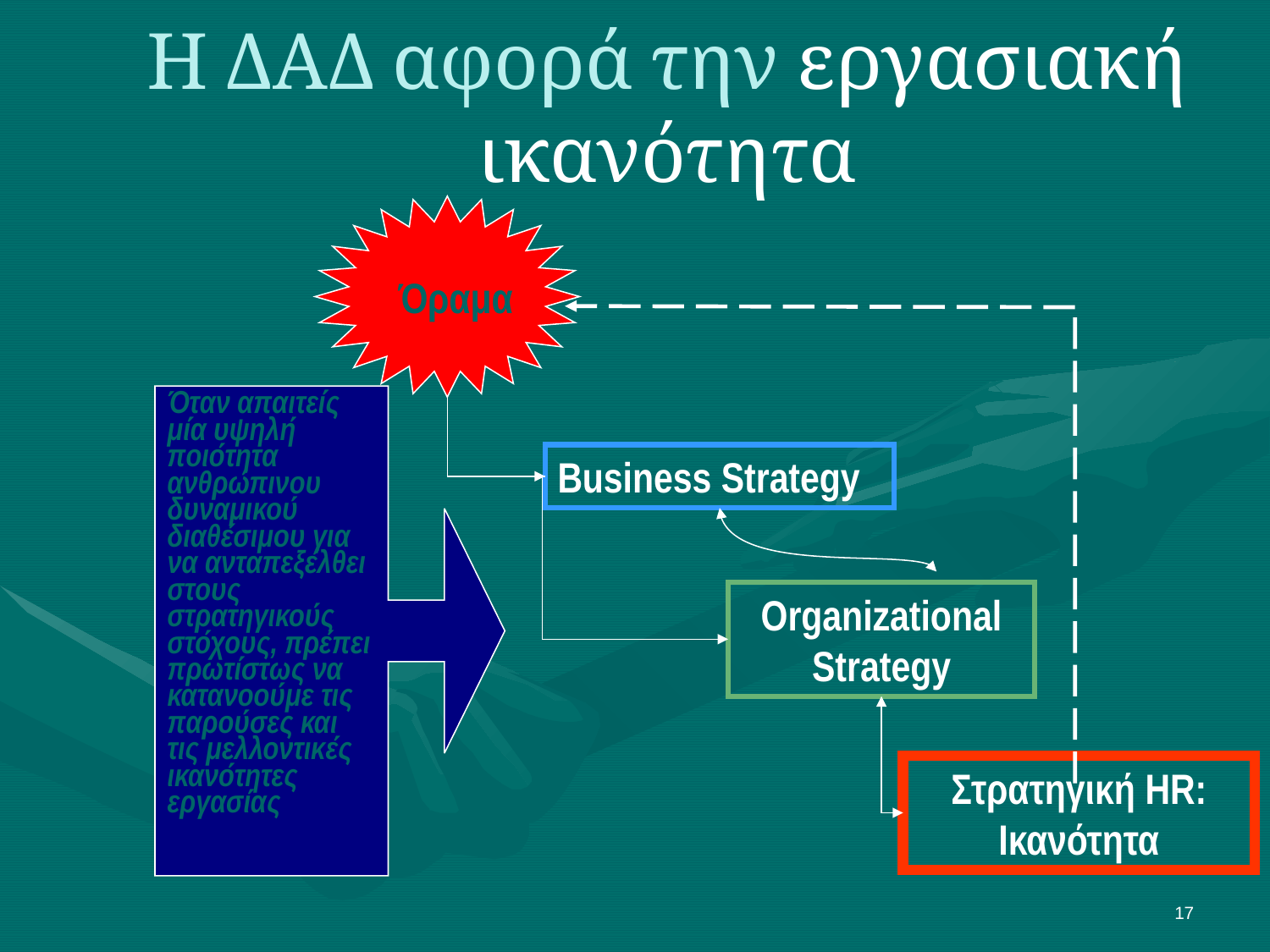

Η ΔΑΔ αφορά την εργασιακή ικανότητα

Όραμα

Όταν απαιτείς μία υψηλή ποιότητα ανθρώπινου δυναμικού διαθέσιμου για να ανταπεξέλθει στους στρατηγικούς στόχους, πρέπει πρωτίστως να κατανοούμε τις παρούσες και τις μελλοντικές ικανότητες εργασίας
Business Strategy
Organizational Strategy
Στρατηγική HR: Ικανότητα
17